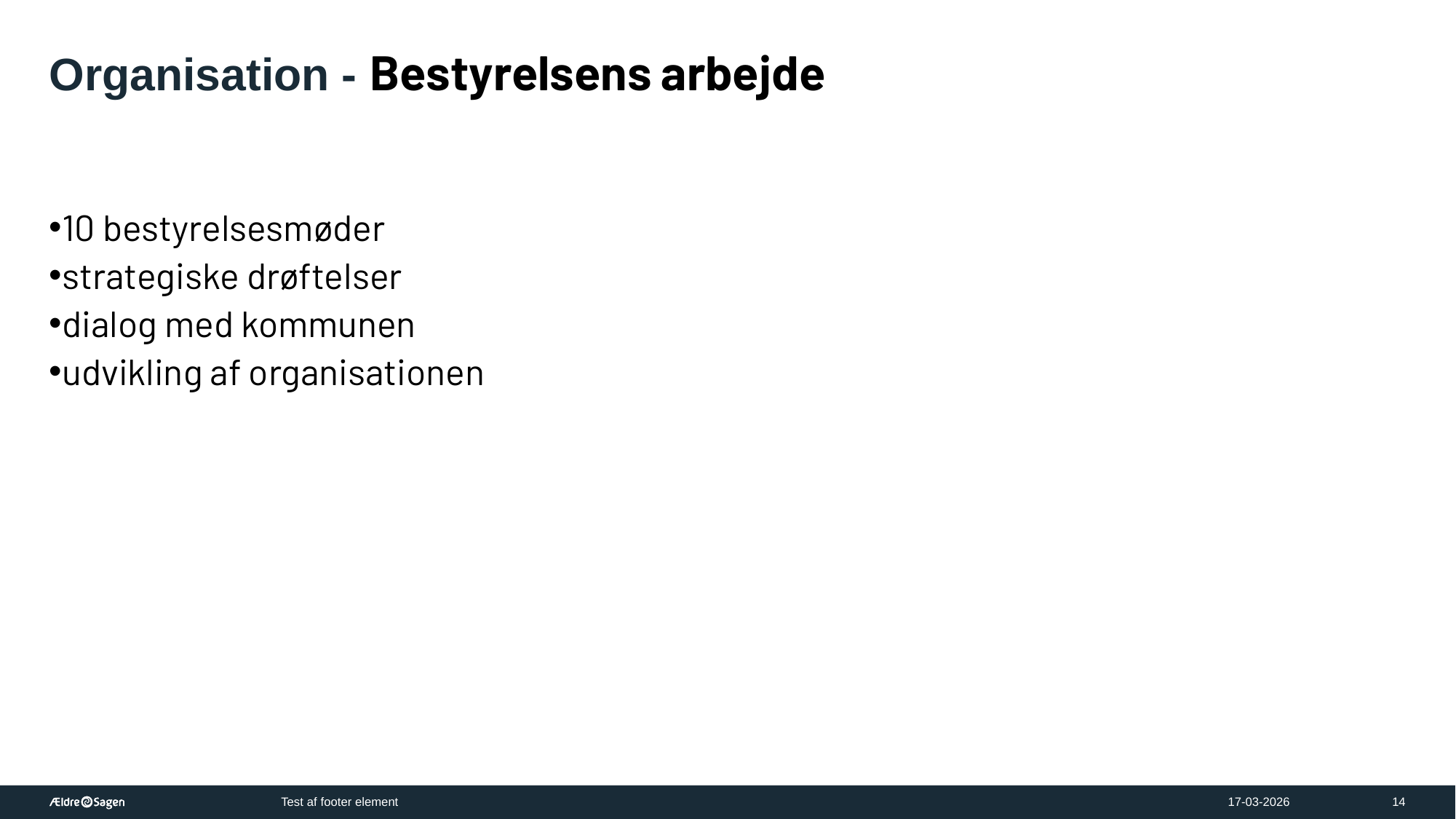

# Organisation - Bestyrelsens arbejde
10 bestyrelsesmøder
strategiske drøftelser
dialog med kommunen
udvikling af organisationen

Test af footer element
17-03-2026
14